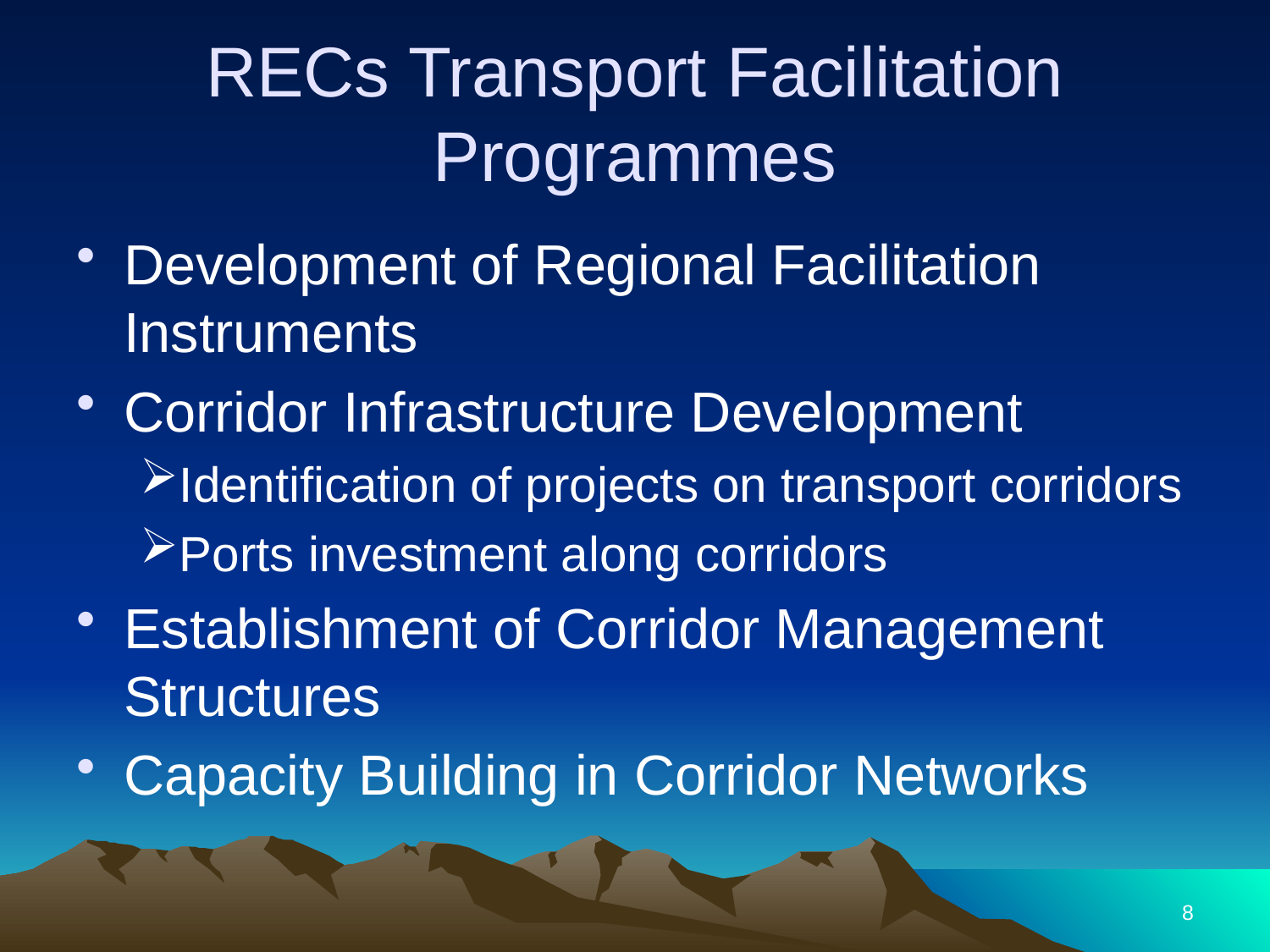

# RECs Transport Facilitation Programmes
Development of Regional Facilitation Instruments
Corridor Infrastructure Development
Identification of projects on transport corridors
Ports investment along corridors
Establishment of Corridor Management Structures
Capacity Building in Corridor Networks
8